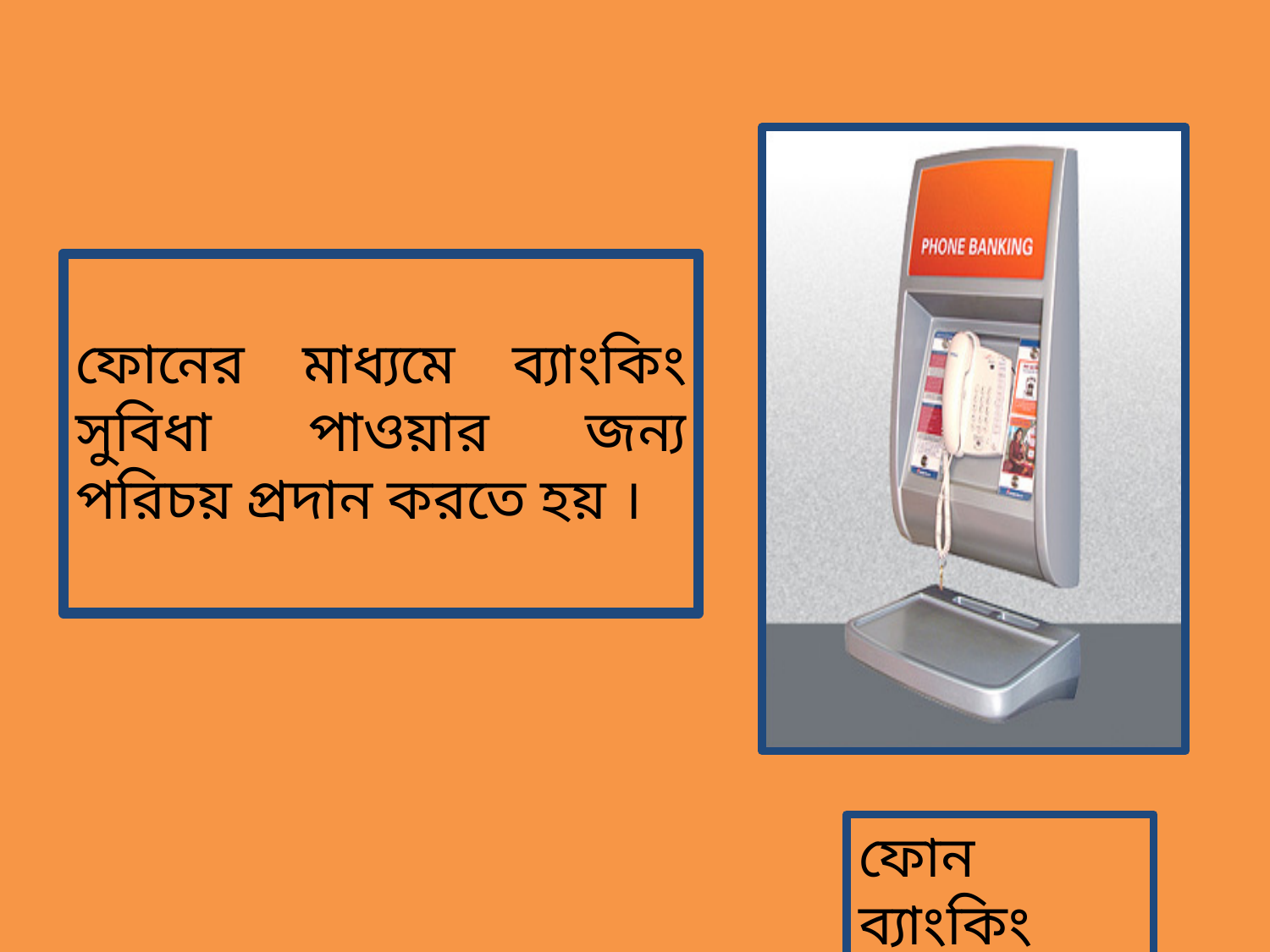

ফোনের মাধ্যমে ব্যাংকিং সুবিধা পাওয়ার জন্য পরিচয় প্রদান করতে হয় ।

ফোন ব্যাংকিং